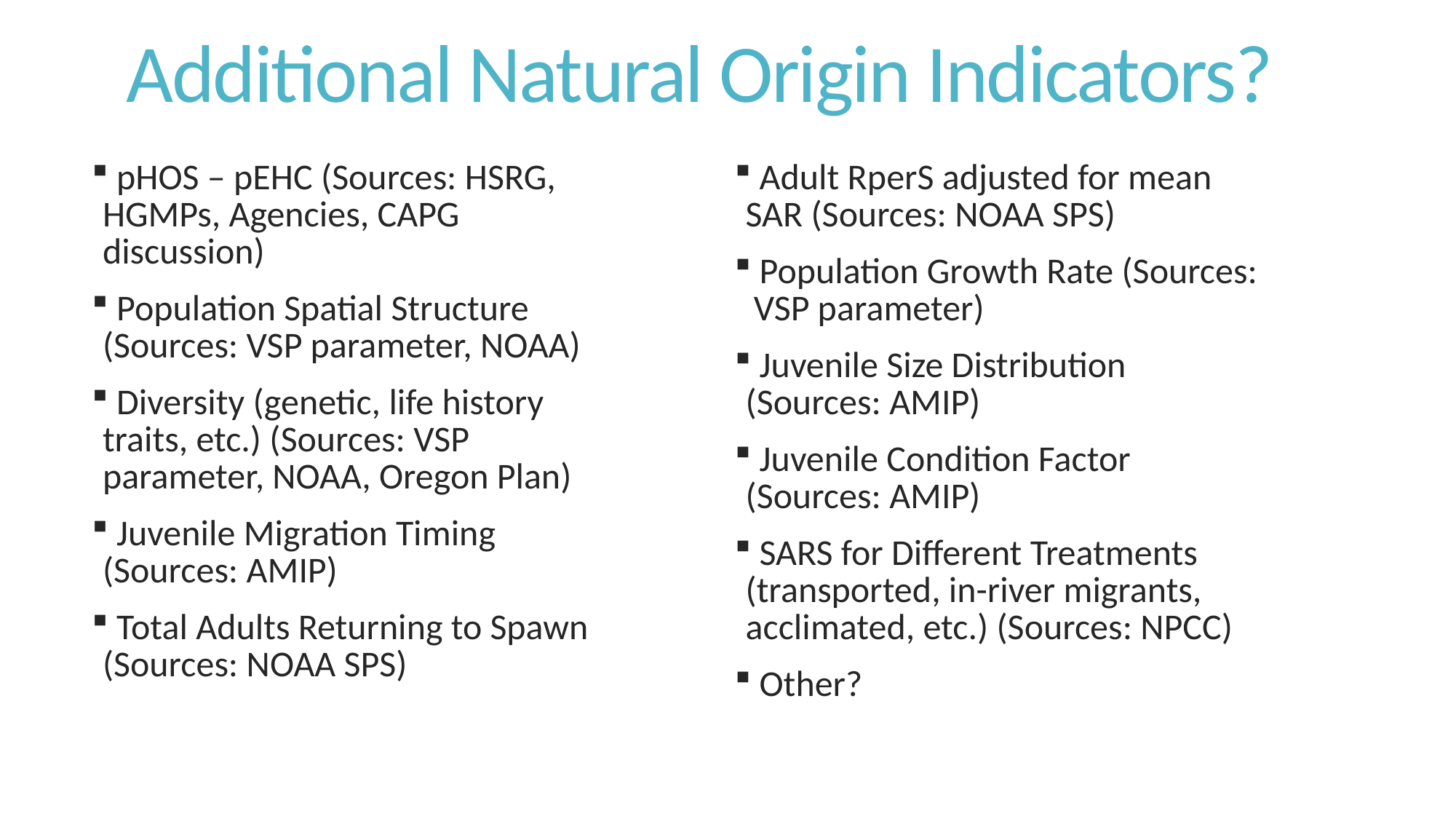

# Additional Natural Origin Indicators?
 Adult RperS adjusted for mean SAR (Sources: NOAA SPS)
 Population Growth Rate (Sources:   VSP parameter)
 Juvenile Size Distribution (Sources: AMIP)
 Juvenile Condition Factor (Sources: AMIP)
 SARS for Different Treatments (transported, in-river migrants, acclimated, etc.) (Sources: NPCC)
 Other?
 pHOS – pEHC (Sources: HSRG, HGMPs, Agencies, CAPG discussion)
 Population Spatial Structure (Sources: VSP parameter, NOAA)
 Diversity (genetic, life history traits, etc.) (Sources: VSP parameter, NOAA, Oregon Plan)
 Juvenile Migration Timing (Sources: AMIP)
 Total Adults Returning to Spawn (Sources: NOAA SPS)